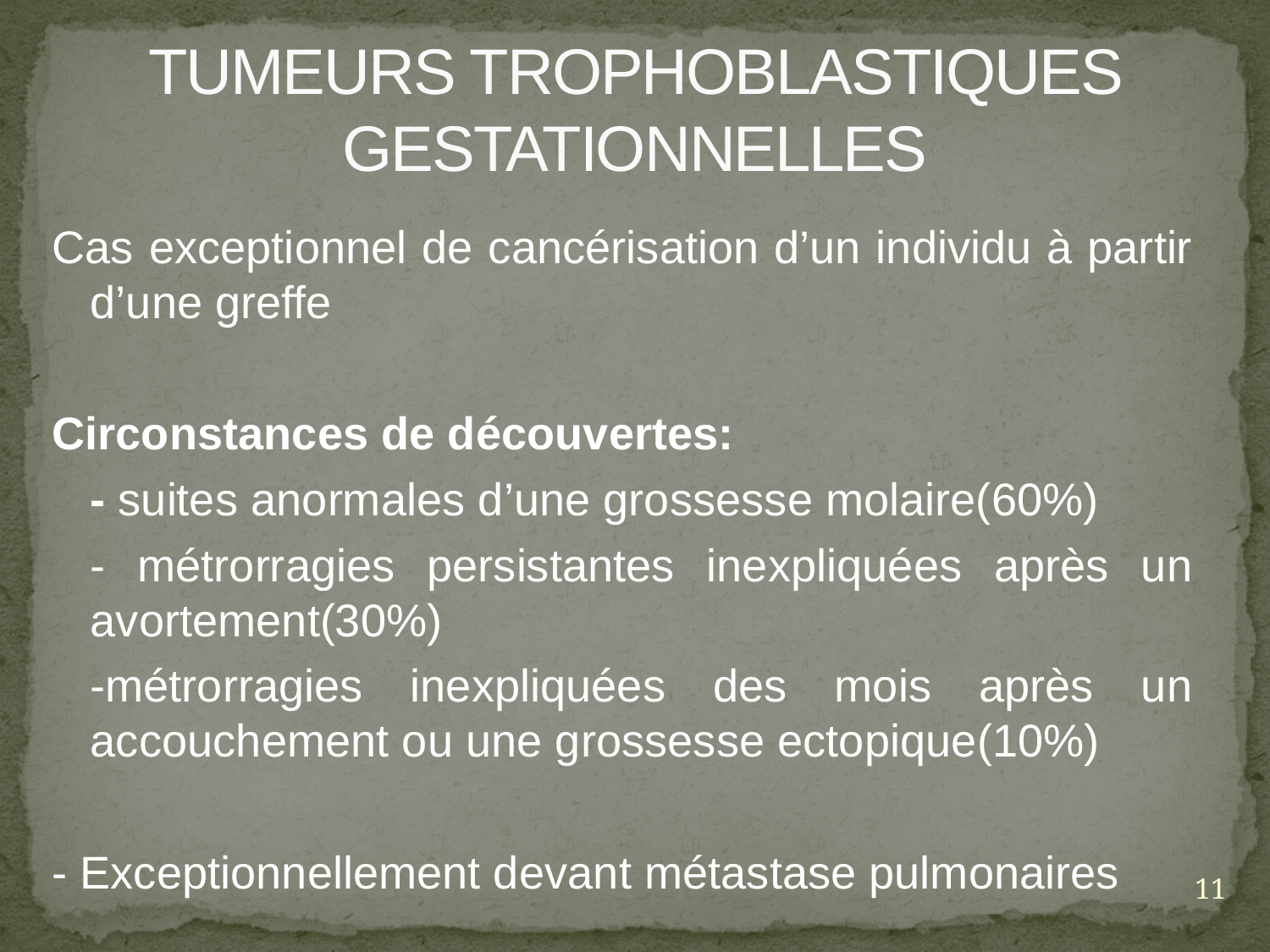

# TUMEURS TROPHOBLASTIQUES GESTATIONNELLES
Cas exceptionnel de cancérisation d’un individu à partir d’une greffe

Circonstances de découvertes:
	- suites anormales d’une grossesse molaire(60%)
	- métrorragies persistantes inexpliquées après un avortement(30%)
	-métrorragies inexpliquées des mois après un accouchement ou une grossesse ectopique(10%)

- Exceptionnellement devant métastase pulmonaires
11